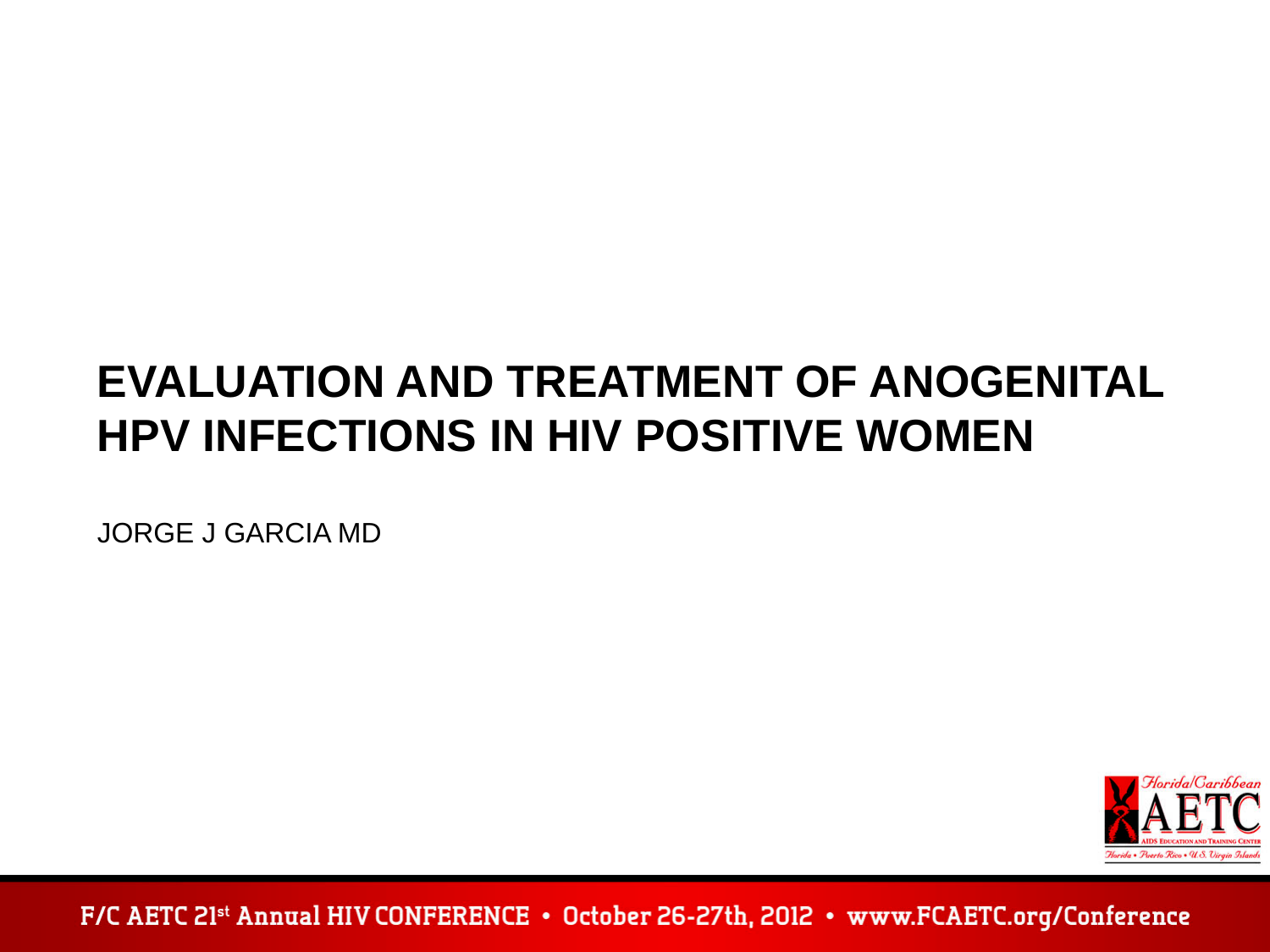

# EVALUATION AND TREATMENT OF ANOGENITAL HPV INFECTIONS IN HIV POSITIVE WOMEN Jorge J GaRCIA MD